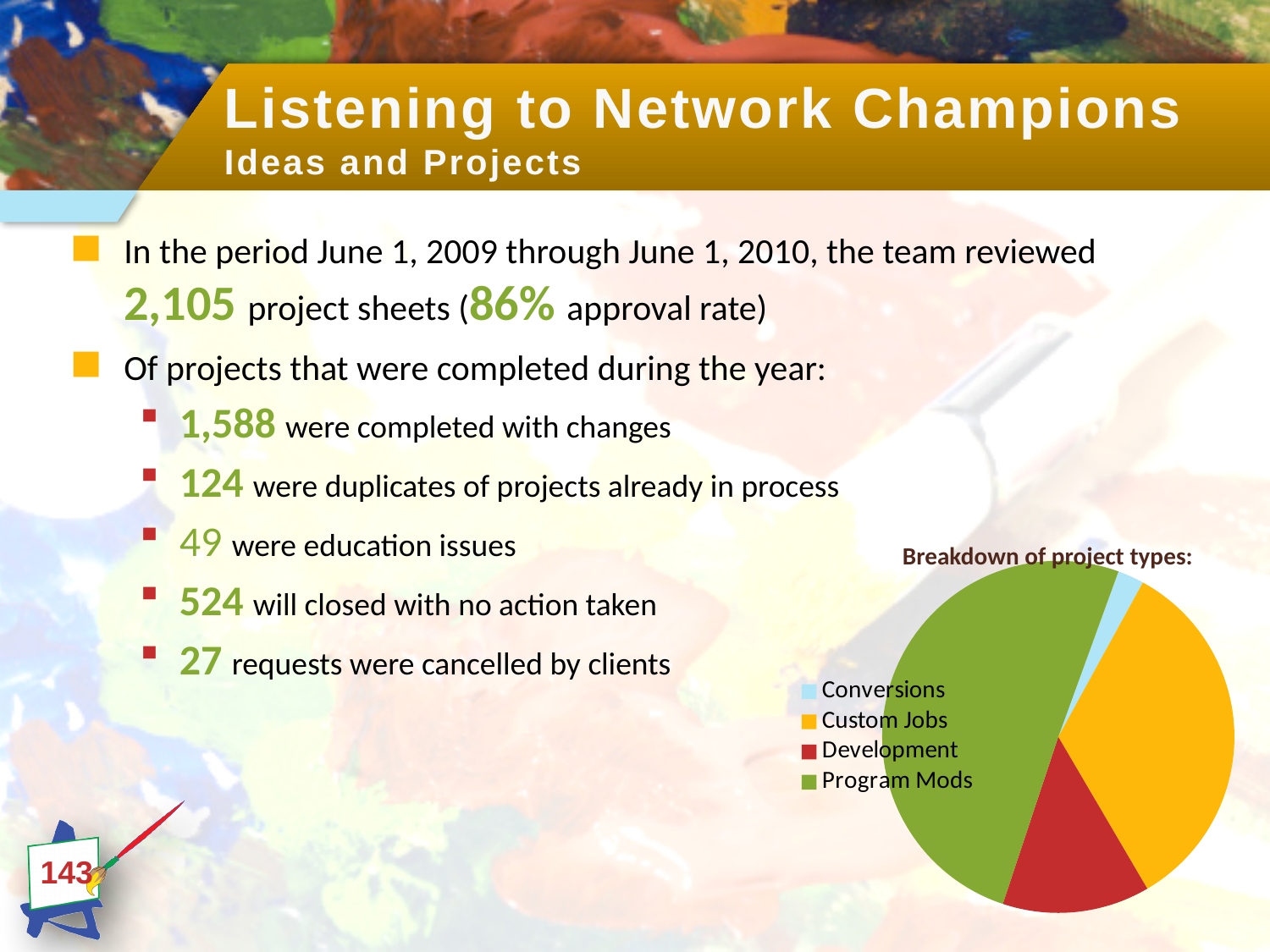

# Listening to Network Champions Ideas and Projects
In the period June 1, 2009 through June 1, 2010, the team reviewed 2,105 project sheets (86% approval rate)

Of projects that were completed during the year:
1,588 were completed with changes
124 were duplicates of projects already in process
49 were education issues
524 will closed with no action taken
27 requests were cancelled by clients

Breakdown of project types:

### Chart

| Category | Sales |
|---|---|
| Conversions | 51.0 |
| Custom Jobs | 707.0 |
| Development | 285.0 |
| Program Mods | 1062.0 |
143